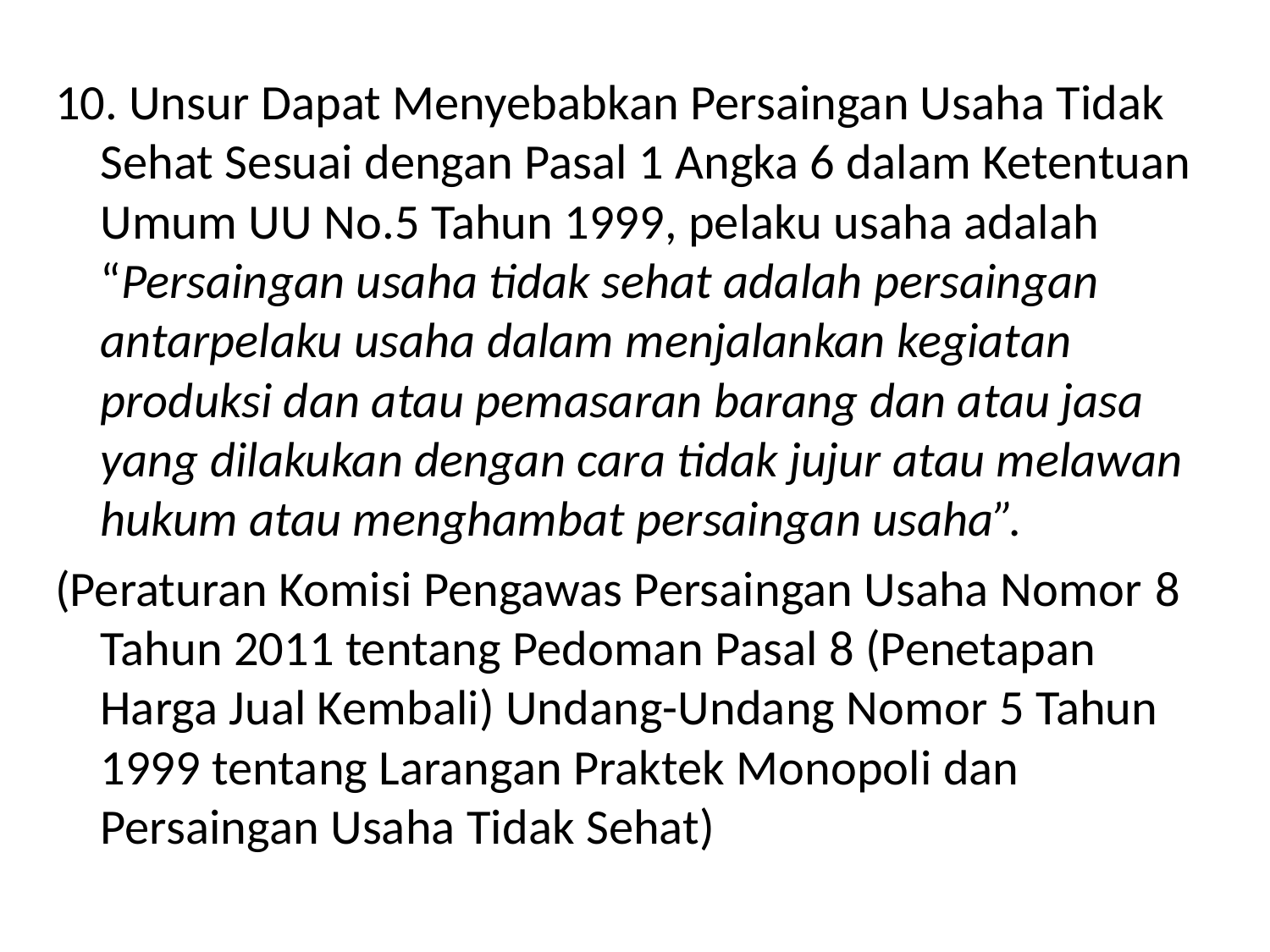

#
10. Unsur Dapat Menyebabkan Persaingan Usaha Tidak Sehat Sesuai dengan Pasal 1 Angka 6 dalam Ketentuan Umum UU No.5 Tahun 1999, pelaku usaha adalah “Persaingan usaha tidak sehat adalah persaingan antarpelaku usaha dalam menjalankan kegiatan produksi dan atau pemasaran barang dan atau jasa yang dilakukan dengan cara tidak jujur atau melawan hukum atau menghambat persaingan usaha”.
(Peraturan Komisi Pengawas Persaingan Usaha Nomor 8 Tahun 2011 tentang Pedoman Pasal 8 (Penetapan Harga Jual Kembali) Undang-Undang Nomor 5 Tahun 1999 tentang Larangan Praktek Monopoli dan Persaingan Usaha Tidak Sehat)